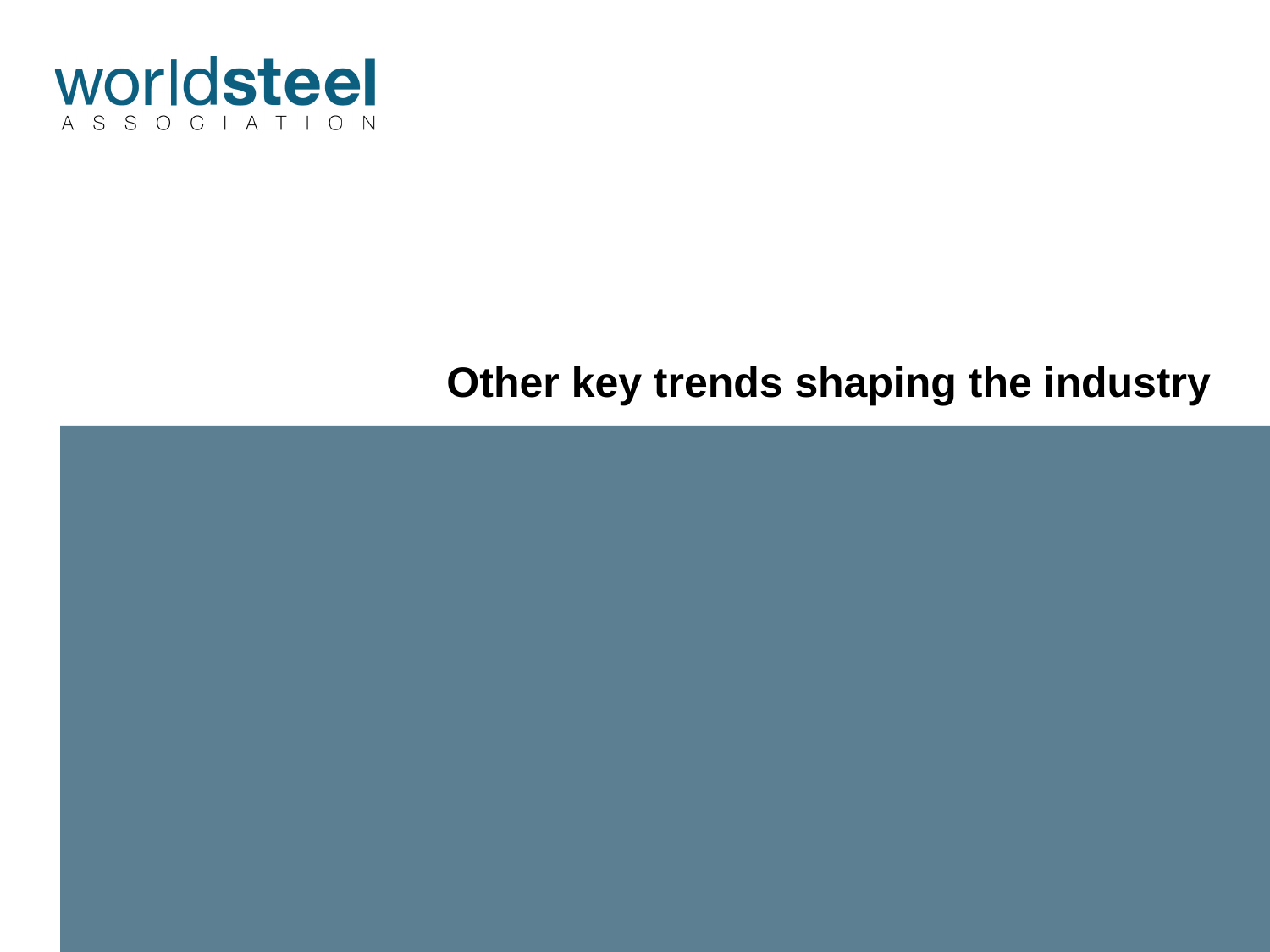

# Other key trends shaping the industry